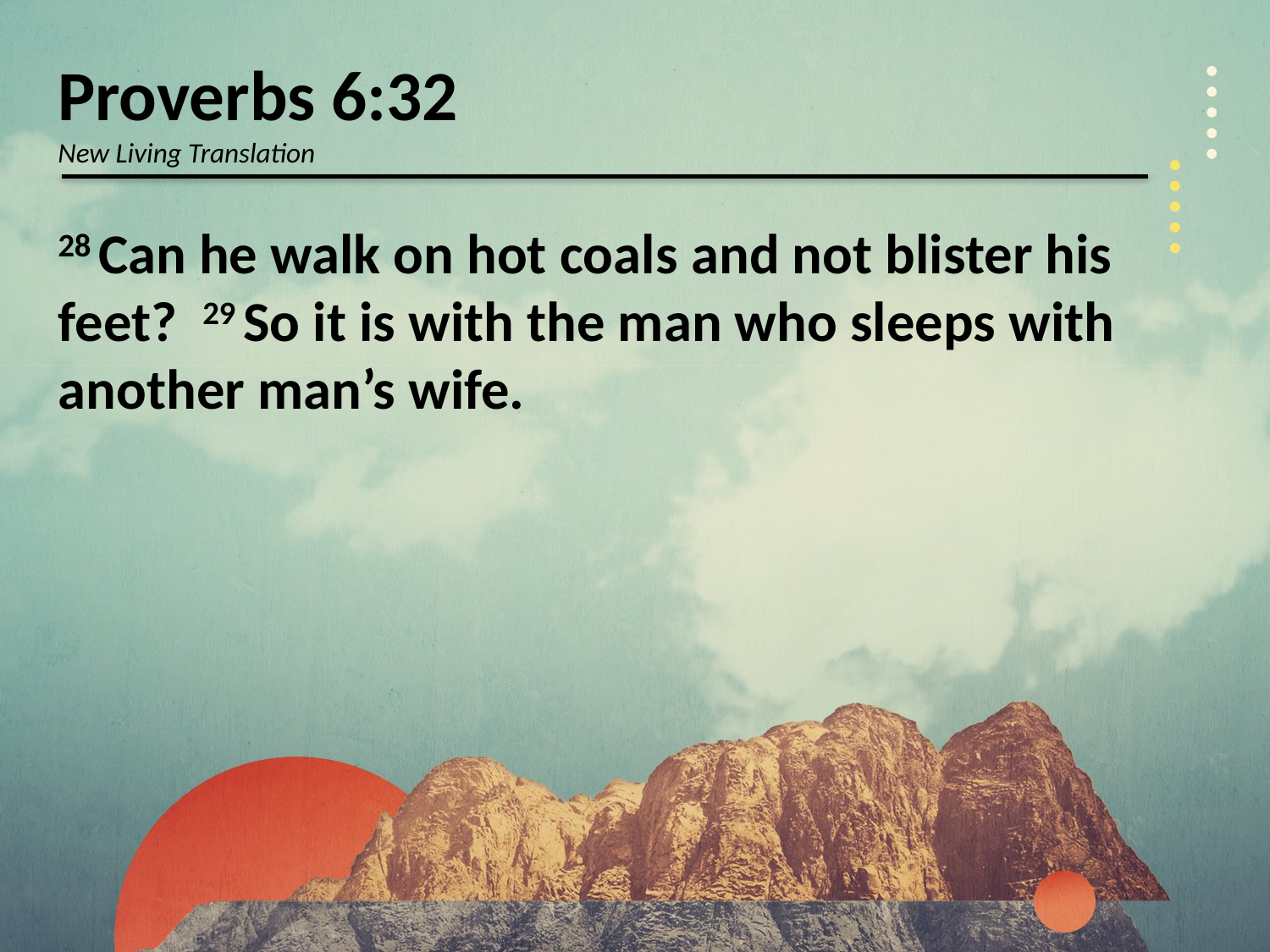

Proverbs 6:32
New Living Translation
28 Can he walk on hot coals and not blister his feet?  29 So it is with the man who sleeps with another man’s wife.